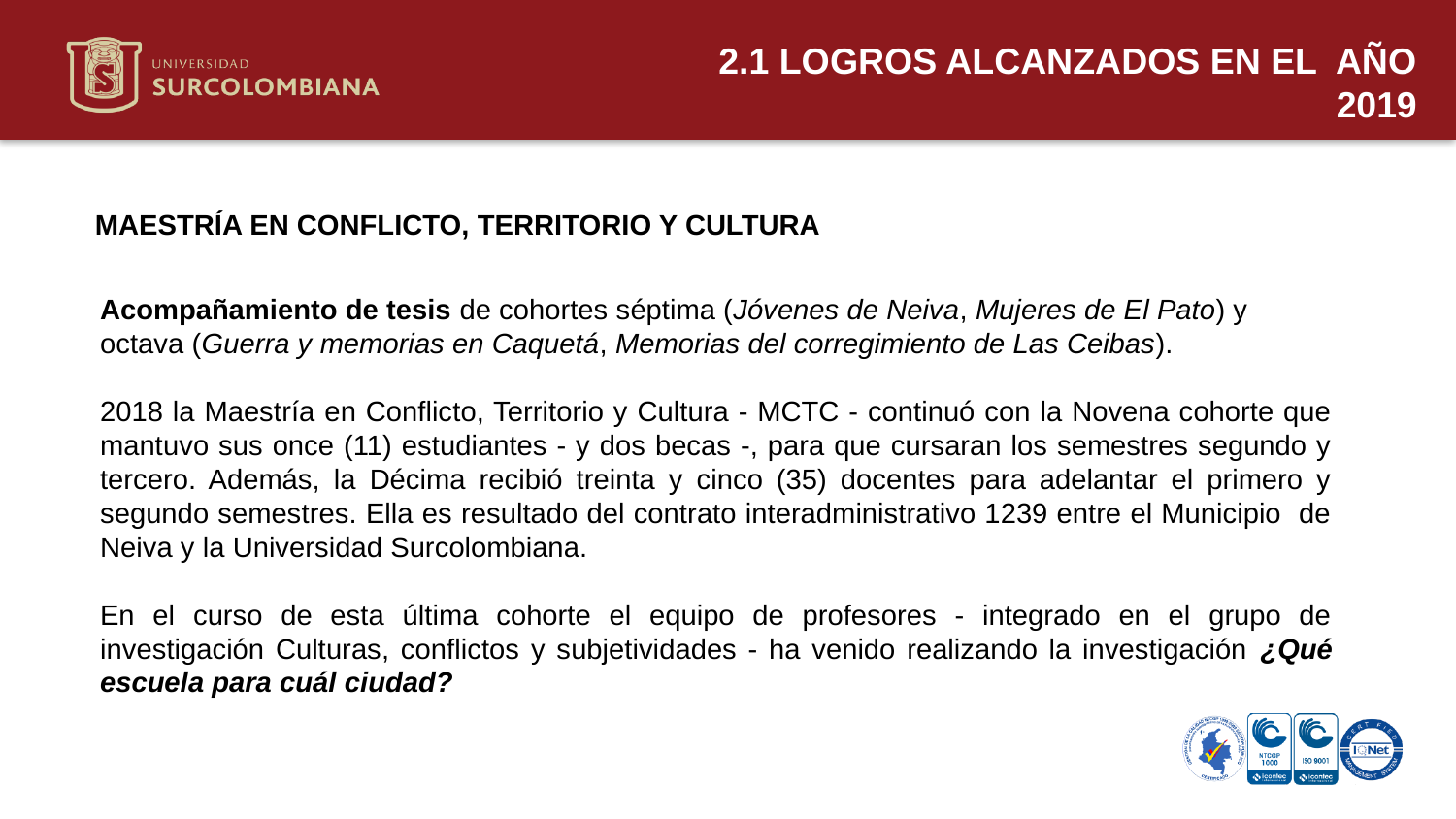

2.1 LOGROS ALCANZADOS EN EL  AÑO 2019
MAESTRÍA EN CONFLICTO, TERRITORIO Y CULTURA

Acompañamiento de tesis de cohortes séptima (Jóvenes de Neiva, Mujeres de El Pato) y octava (Guerra y memorias en Caquetá, Memorias del corregimiento de Las Ceibas).

2018 la Maestría en Conflicto, Territorio y Cultura - MCTC - continuó con la Novena cohorte que mantuvo sus once (11) estudiantes - y dos becas -, para que cursaran los semestres segundo y tercero. Además, la Décima recibió treinta y cinco (35) docentes para adelantar el primero y segundo semestres. Ella es resultado del contrato interadministrativo 1239 entre el Municipio  de Neiva y la Universidad Surcolombiana.

En el curso de esta última cohorte el equipo de profesores - integrado en el grupo de investigación Culturas, conflictos y subjetividades - ha venido realizando la investigación ¿Qué escuela para cuál ciudad?